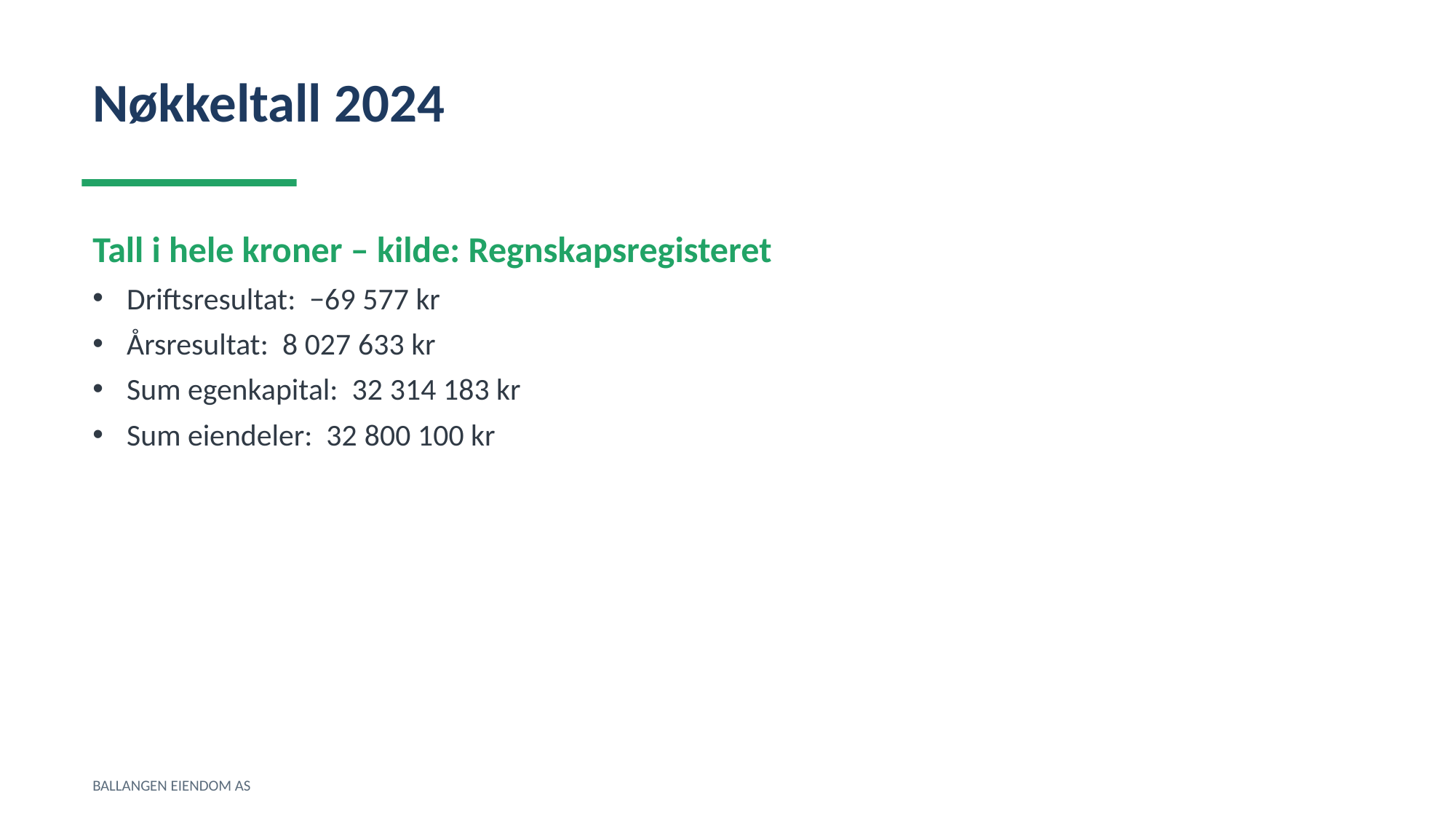

Nøkkeltall 2024

Tall i hele kroner – kilde: Regnskapsregisteret
Driftsresultat:  −69 577 kr
Årsresultat:  8 027 633 kr
Sum egenkapital:  32 314 183 kr
Sum eiendeler:  32 800 100 kr
BALLANGEN EIENDOM AS